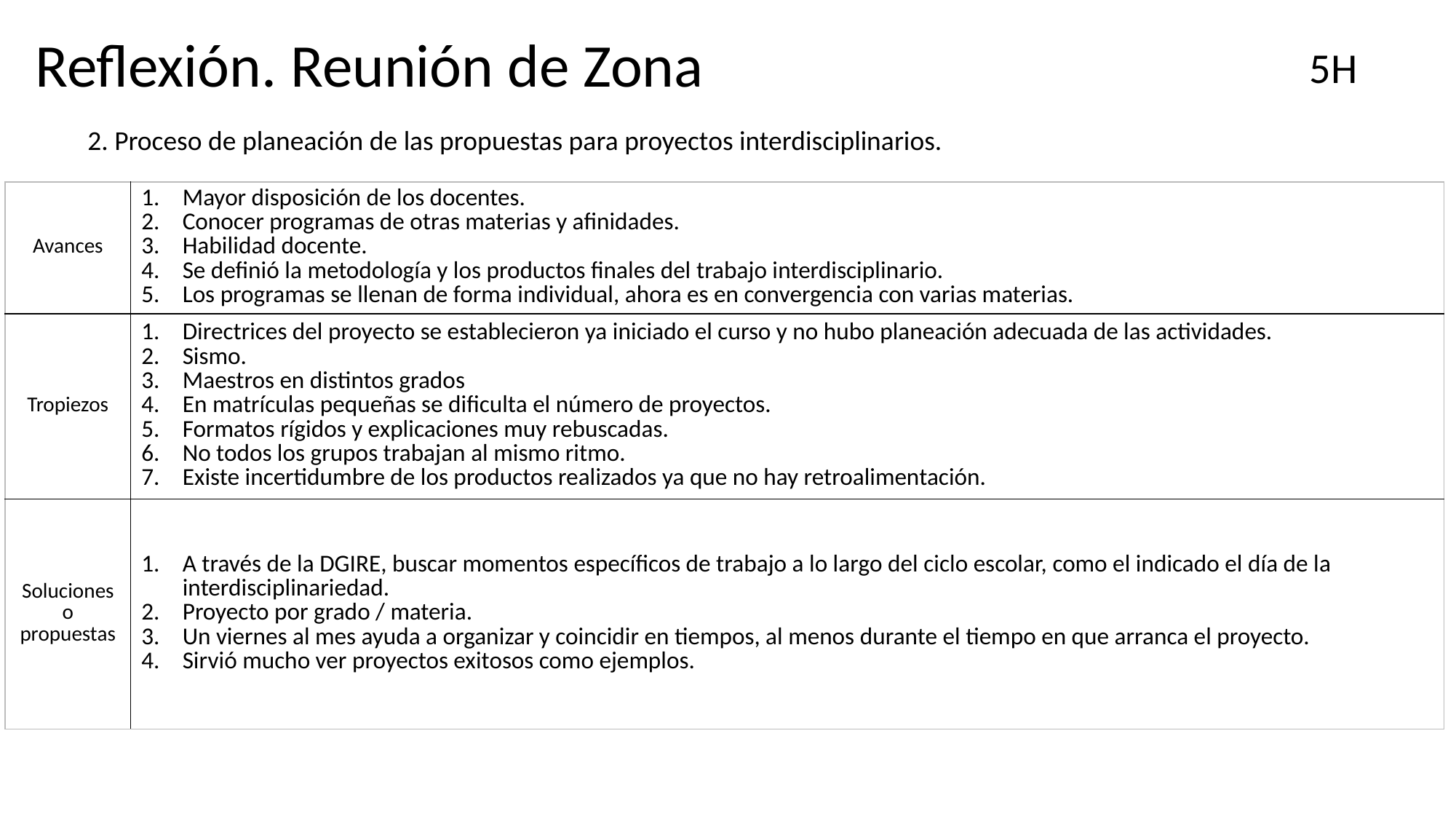

# Reflexión. Reunión de Zona
5H
2. Proceso de planeación de las propuestas para proyectos interdisciplinarios.
| Avances | Mayor disposición de los docentes. Conocer programas de otras materias y afinidades. Habilidad docente. Se definió la metodología y los productos finales del trabajo interdisciplinario. Los programas se llenan de forma individual, ahora es en convergencia con varias materias. |
| --- | --- |
| Tropiezos | Directrices del proyecto se establecieron ya iniciado el curso y no hubo planeación adecuada de las actividades. Sismo. Maestros en distintos grados En matrículas pequeñas se dificulta el número de proyectos. Formatos rígidos y explicaciones muy rebuscadas. No todos los grupos trabajan al mismo ritmo. Existe incertidumbre de los productos realizados ya que no hay retroalimentación. |
| Soluciones o propuestas | A través de la DGIRE, buscar momentos específicos de trabajo a lo largo del ciclo escolar, como el indicado el día de la interdisciplinariedad. Proyecto por grado / materia. Un viernes al mes ayuda a organizar y coincidir en tiempos, al menos durante el tiempo en que arranca el proyecto. Sirvió mucho ver proyectos exitosos como ejemplos. |